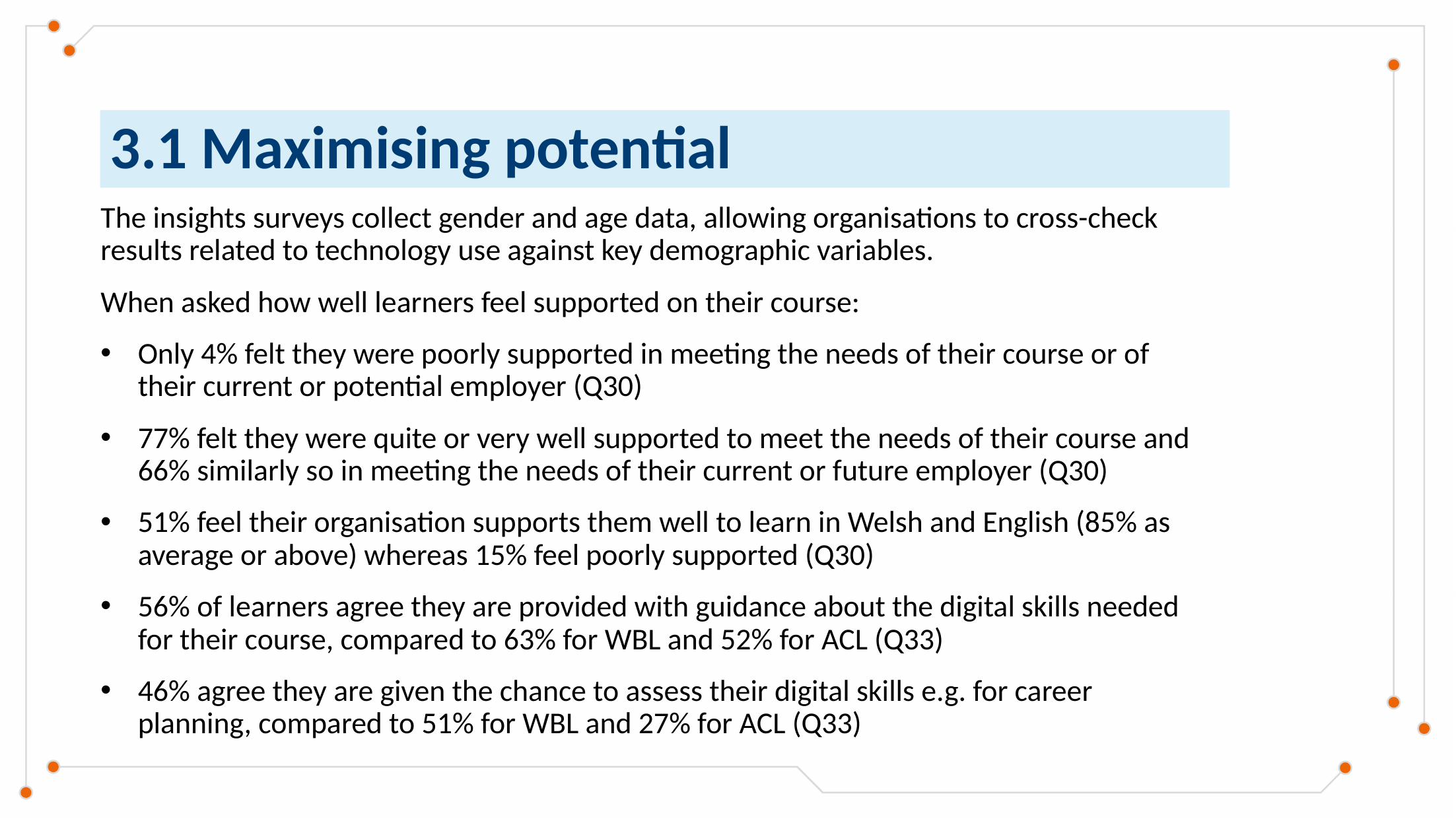

# 3.1 Maximising potential
The insights surveys collect gender and age data, allowing organisations to cross-check results related to technology use against key demographic variables.
When asked how well learners feel supported on their course:
Only 4% felt they were poorly supported in meeting the needs of their course or of their current or potential employer (Q30)
77% felt they were quite or very well supported to meet the needs of their course and 66% similarly so in meeting the needs of their current or future employer (Q30)
51% feel their organisation supports them well to learn in Welsh and English (85% as average or above) whereas 15% feel poorly supported (Q30)
56% of learners agree they are provided with guidance about the digital skills needed for their course, compared to 63% for WBL and 52% for ACL (Q33)
46% agree they are given the chance to assess their digital skills e.g. for career planning, compared to 51% for WBL and 27% for ACL (Q33)